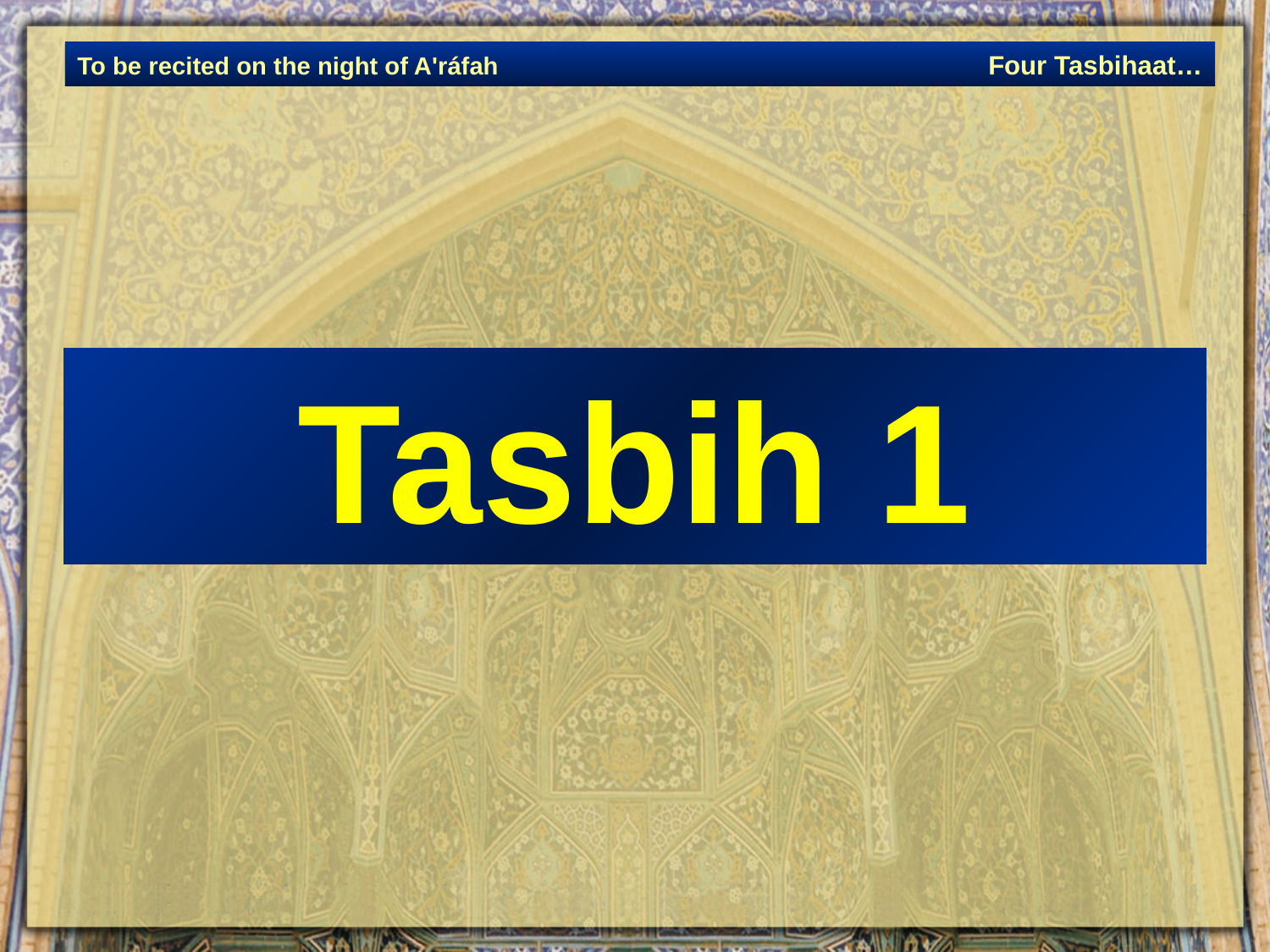

Four Tasbihaat…
To be recited on the night of A'ráfah
Tasbih 1